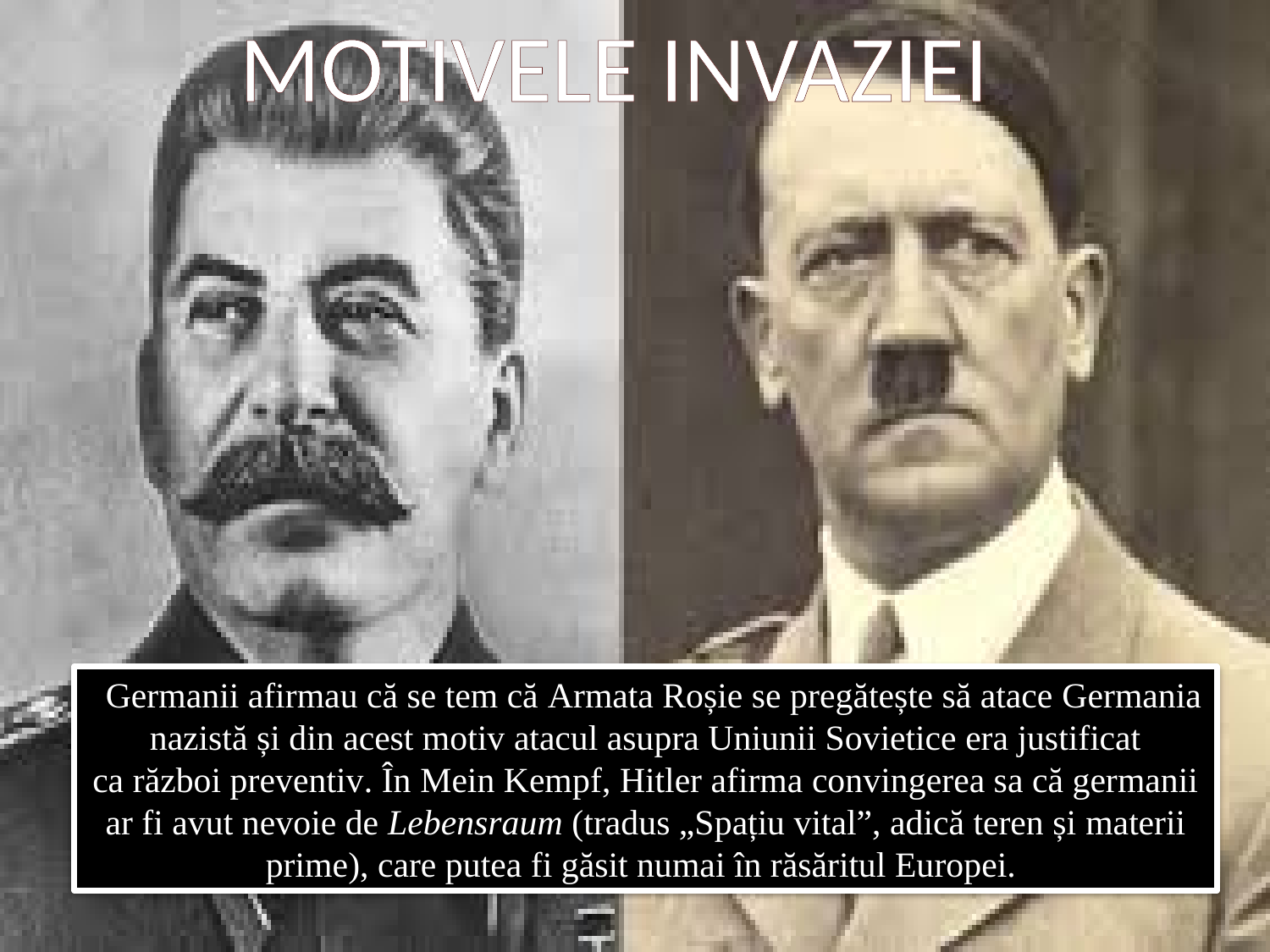

MOTIVELE INVAZIEI
  Germanii afirmau că se tem că Armata Roșie se pregătește să atace Germania nazistă și din acest motiv atacul asupra Uniunii Sovietice era justificat ca război preventiv. În Mein Kempf, Hitler afirma convingerea sa că germanii ar fi avut nevoie de Lebensraum (tradus „Spațiu vital”, adică teren și materii prime), care putea fi găsit numai în răsăritul Europei.